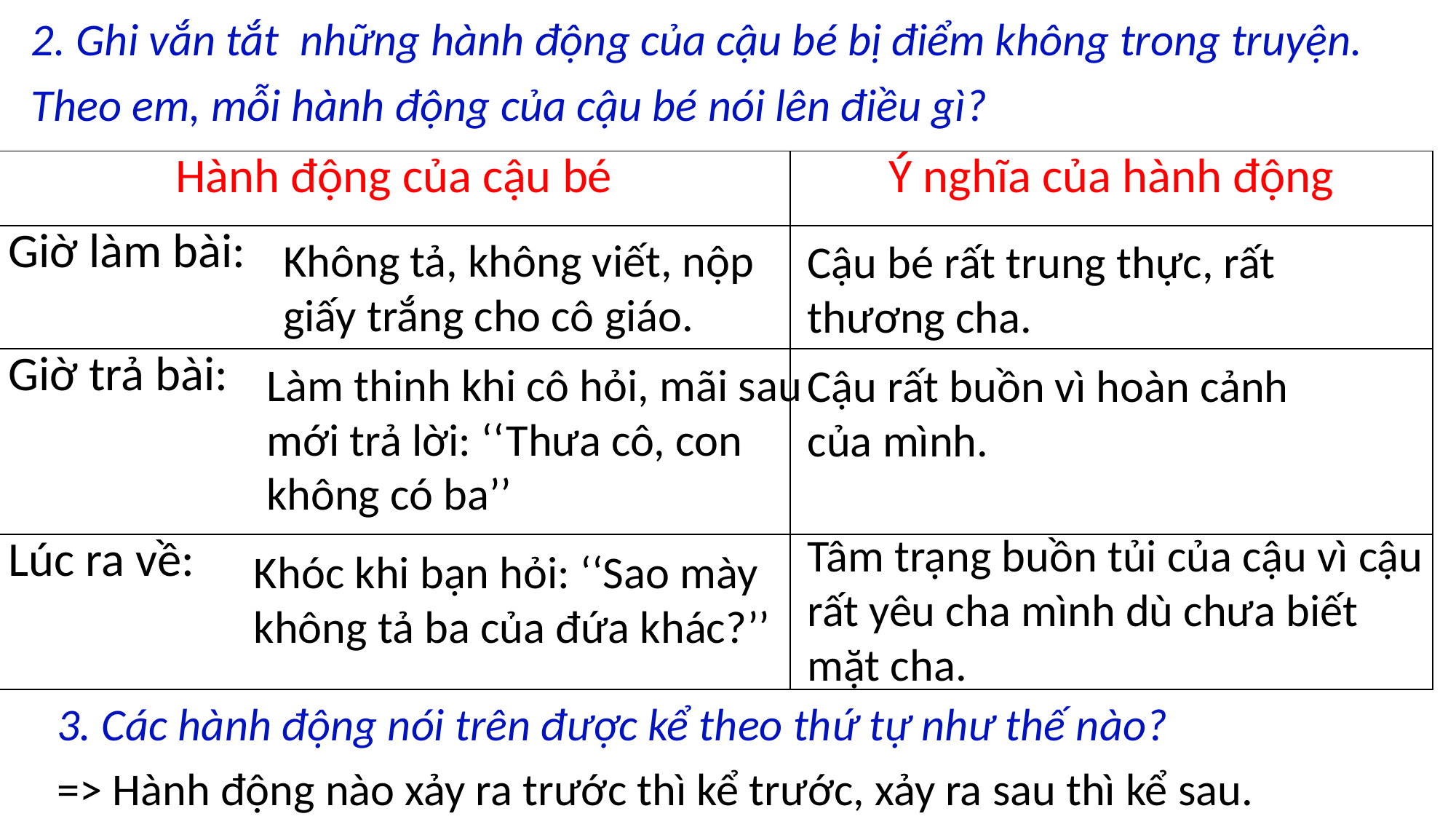

2. Ghi vắn tắt  những hành động của cậu bé bị điểm không trong truyện. Theo em, mỗi hành động của cậu bé nói lên điều gì?

| Hành động của cậu bé | Ý nghĩa của hành động |
| --- | --- |
| Giờ làm bài: |  |
| Giờ trả bài: |  |
| Lúc ra về: |  |
Không tả, không viết, nộp giấy trắng cho cô giáo.
Cậu bé rất trung thực, rất thương cha.
Làm thinh khi cô hỏi, mãi sau mới trả lời: ‘‘Thưa cô, con không có ba’’
Cậu rất buồn vì hoàn cảnh của mình.
Tâm trạng buồn tủi của cậu vì cậu rất yêu cha mình dù chưa biết mặt cha.
Khóc khi bạn hỏi: ‘‘Sao mày không tả ba của đứa khác?’’
3. Các hành động nói trên được kể theo thứ tự như thế nào?
=> Hành động nào xảy ra trước thì kể trước, xảy ra sau thì kể sau.